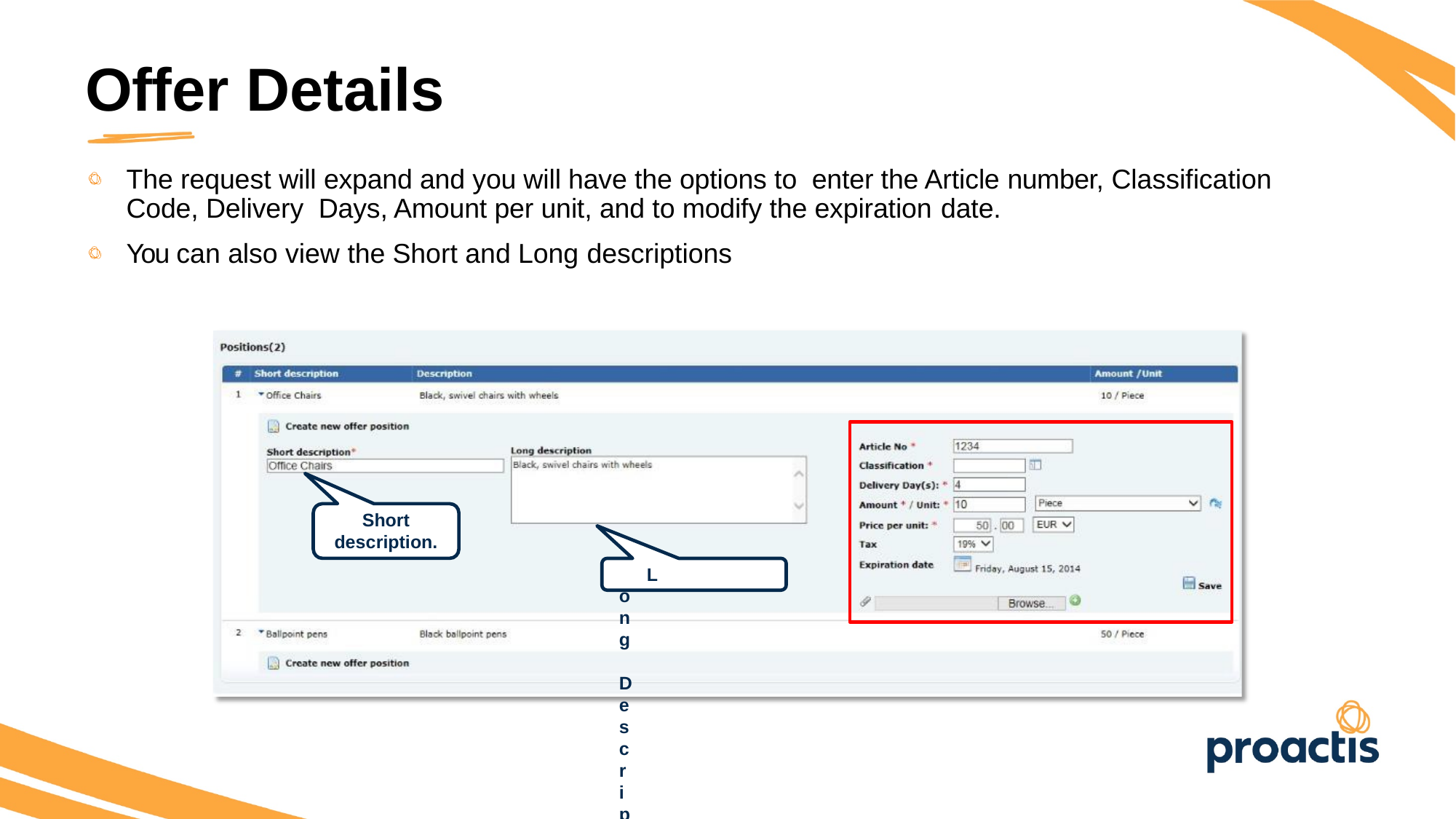

Offer Details
The request will expand and you will have the options to  enter the Article number, Classification Code, Delivery  Days, Amount per unit, and to modify the expiration date.
You can also view the Short and Long descriptions

Short  description.
Long Description